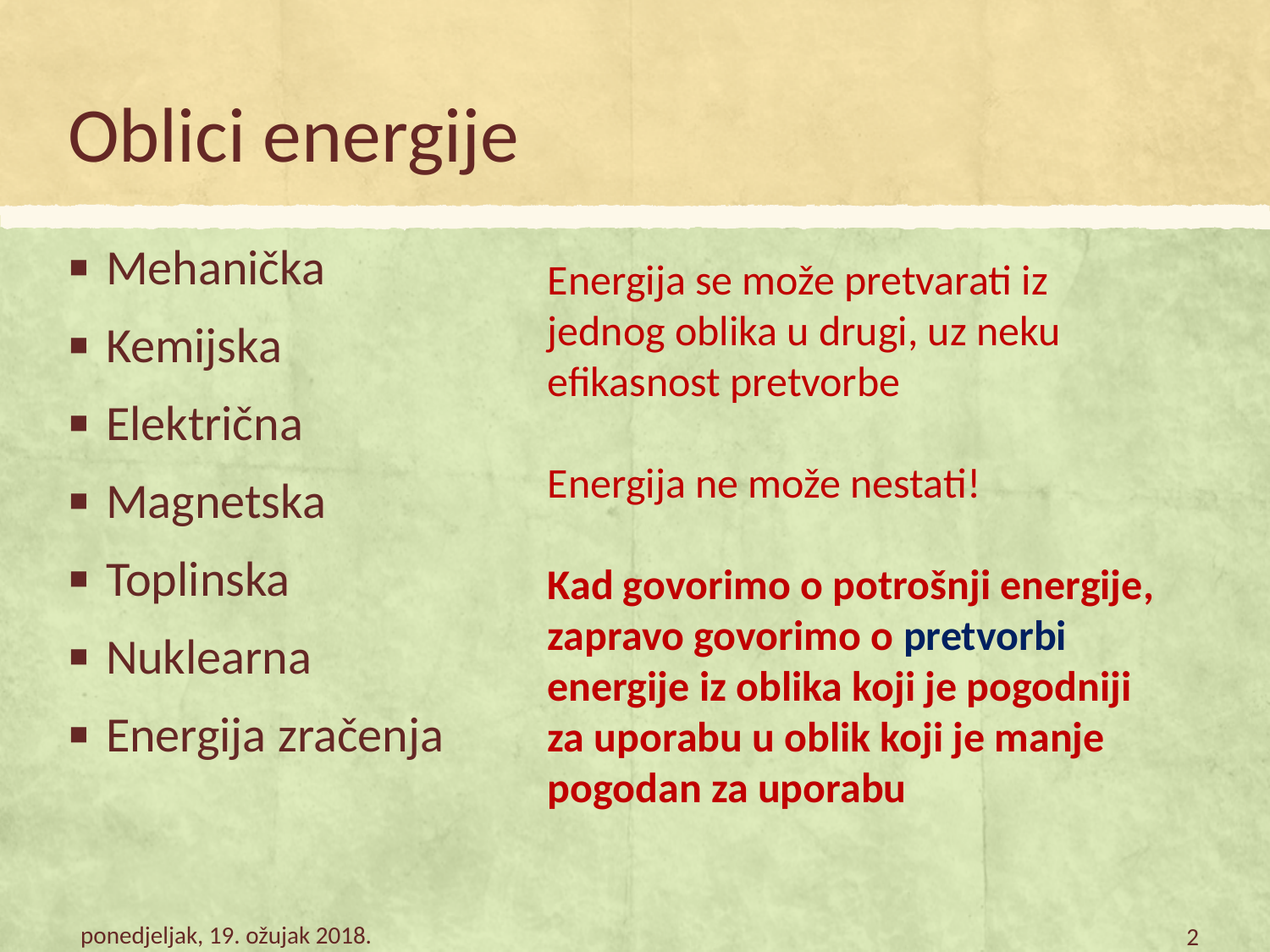

# Oblici energije
Mehanička
Kemijska
Električna
Magnetska
Toplinska
Nuklearna
Energija zračenja
Energija se može pretvarati iz jednog oblika u drugi, uz neku efikasnost pretvorbe

Energija ne može nestati!

Kad govorimo o potrošnji energije, zapravo govorimo o pretvorbi energije iz oblika koji je pogodniji za uporabu u oblik koji je manje pogodan za uporabu
ponedjeljak, 19. ožujak 2018.
2